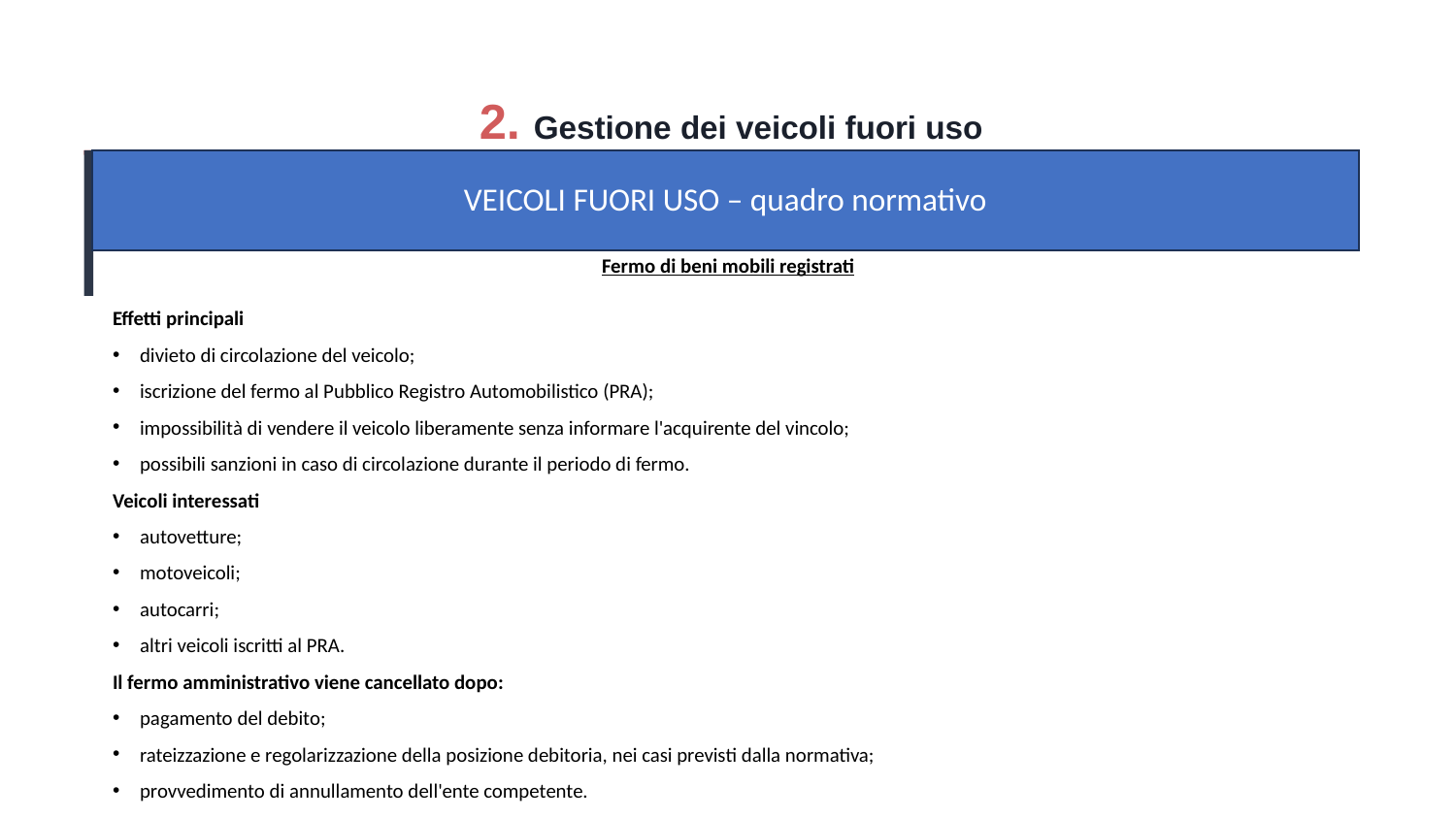

2. Gestione dei veicoli fuori uso

VEICOLI FUORI USO – quadro normativo
Fermo di beni mobili registrati
Effetti principali
divieto di circolazione del veicolo;
iscrizione del fermo al Pubblico Registro Automobilistico (PRA);
impossibilità di vendere il veicolo liberamente senza informare l'acquirente del vincolo;
possibili sanzioni in caso di circolazione durante il periodo di fermo.
Veicoli interessati
autovetture;
motoveicoli;
autocarri;
altri veicoli iscritti al PRA.
Il fermo amministrativo viene cancellato dopo:
pagamento del debito;
rateizzazione e regolarizzazione della posizione debitoria, nei casi previsti dalla normativa;
provvedimento di annullamento dell'ente competente.